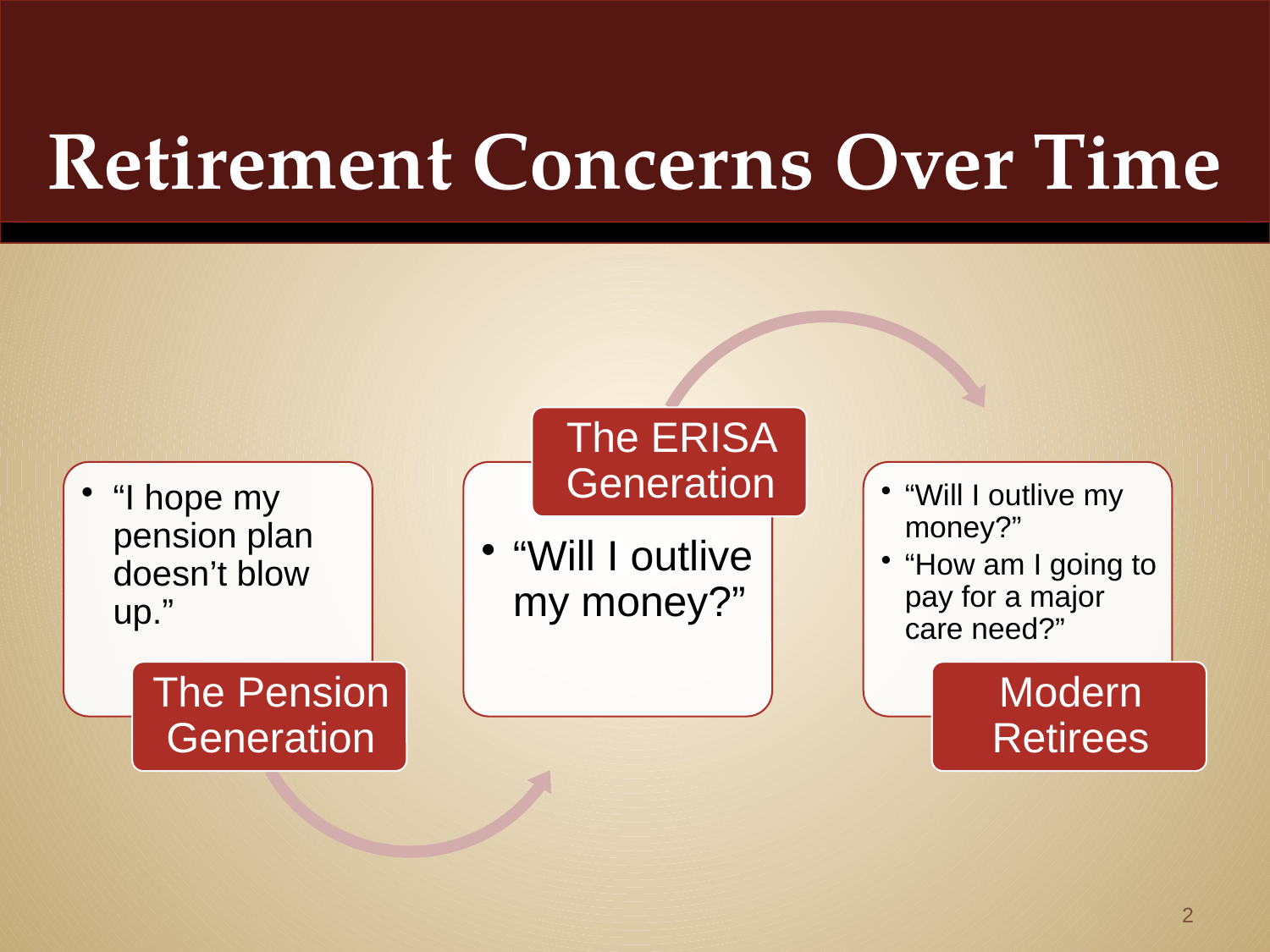

# Retirement Concerns Over Time
“I hope my pension plan doesn’t blow up.”
The Pension Generation
“Will I outlive my money?”
The ERISA Generation
“Will I outlive my money?”
“How am I going to pay for a major care need?”
Modern Retirees
2